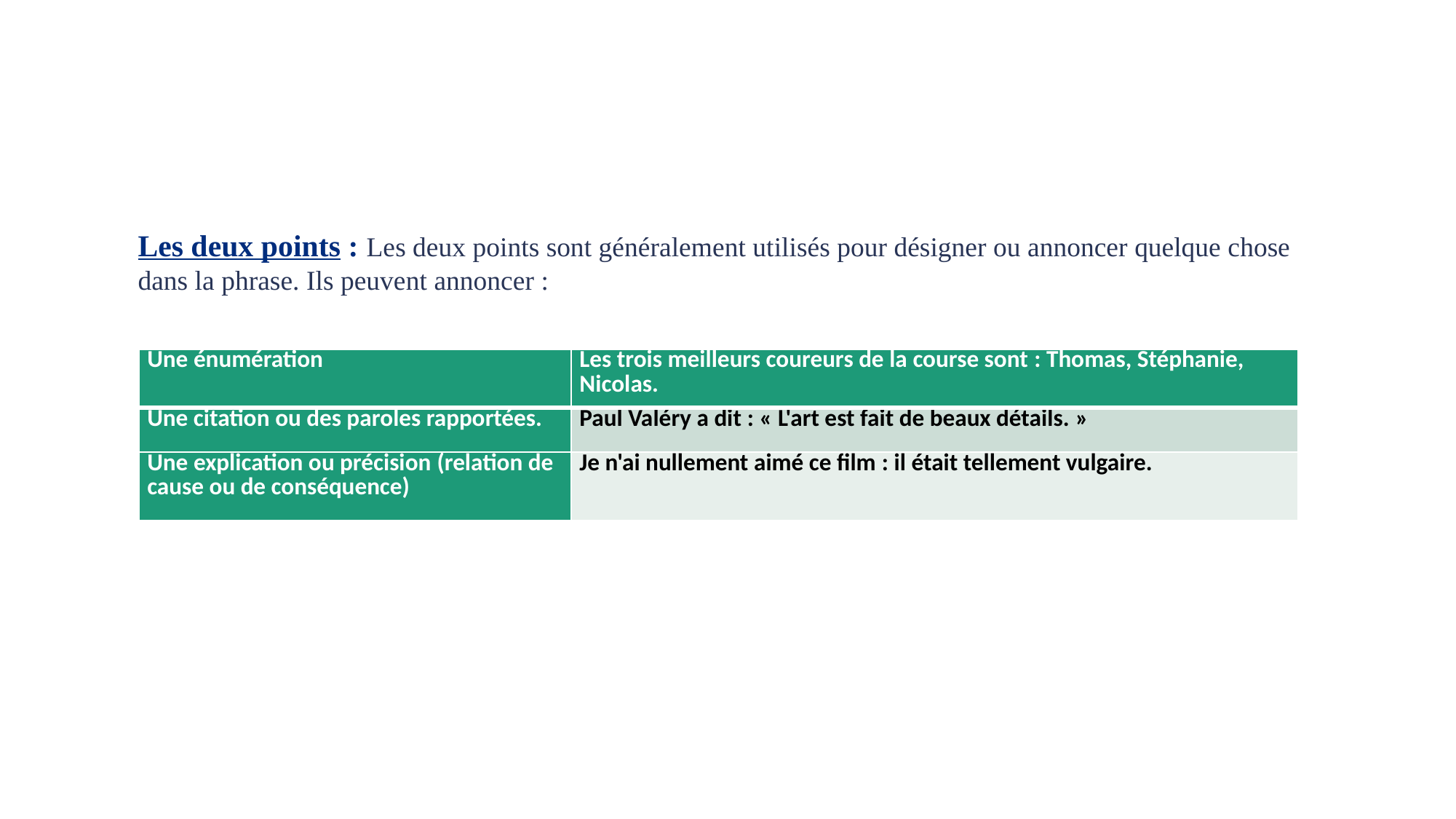

Les deux points : Les deux points sont généralement utilisés pour désigner ou annoncer quelque chose dans la phrase. Ils peuvent annoncer :
| Une énumération | Les trois meilleurs coureurs de la course sont : Thomas, Stéphanie, Nicolas. |
| --- | --- |
| Une citation ou des paroles rapportées. | Paul Valéry a dit : « L'art est fait de beaux détails. » |
| Une explication ou précision (relation de cause ou de conséquence) | Je n'ai nullement aimé ce film : il était tellement vulgaire. |